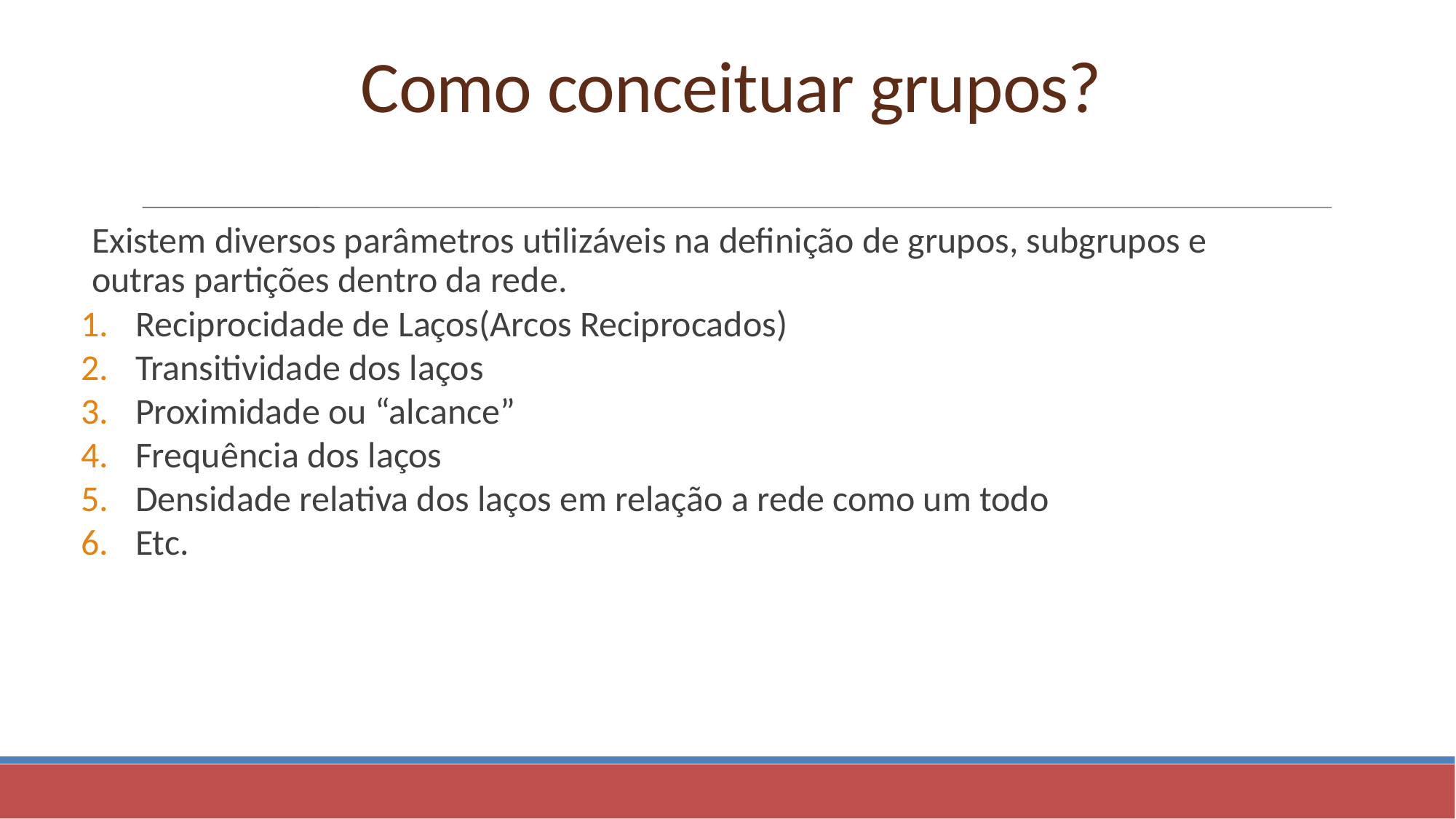

Como conceituar grupos?
Existem diversos parâmetros utilizáveis na definição de grupos, subgrupos e outras partições dentro da rede.
Reciprocidade de Laços(Arcos Reciprocados)
Transitividade dos laços
Proximidade ou “alcance”
Frequência dos laços
Densidade relativa dos laços em relação a rede como um todo
Etc.